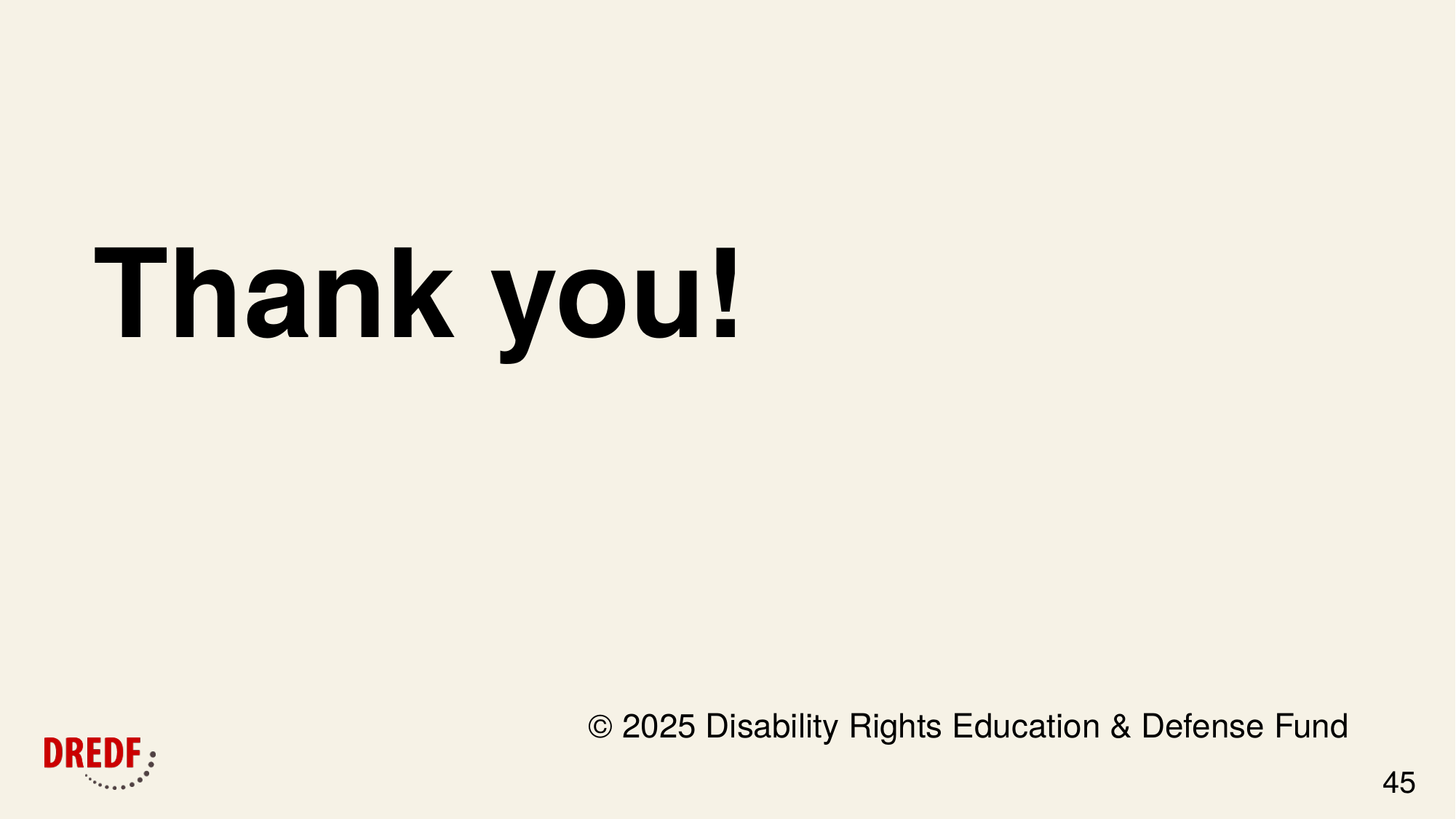

Thank you!

© 2025 Disability Rights Education & Defense Fund
45